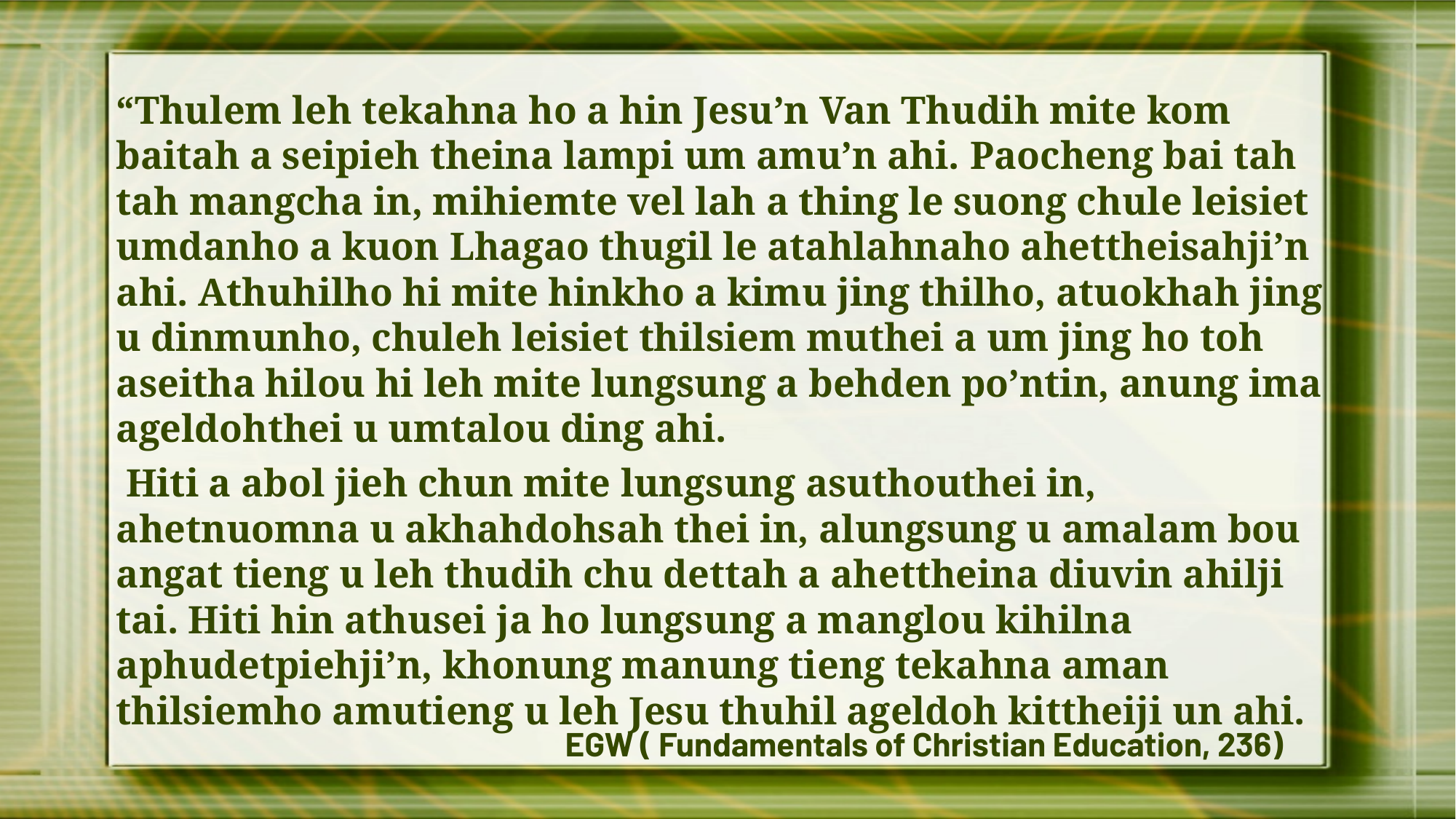

“Thulem leh tekahna ho a hin Jesu’n Van Thudih mite kom baitah a seipieh theina lampi um amu’n ahi. Paocheng bai tah tah mangcha in, mihiemte vel lah a thing le suong chule leisiet umdanho a kuon Lhagao thugil le atahlahnaho ahettheisahji’n ahi. Athuhilho hi mite hinkho a kimu jing thilho, atuokhah jing u dinmunho, chuleh leisiet thilsiem muthei a um jing ho toh aseitha hilou hi leh mite lungsung a behden po’ntin, anung ima ageldohthei u umtalou ding ahi.
 Hiti a abol jieh chun mite lungsung asuthouthei in, ahetnuomna u akhahdohsah thei in, alungsung u amalam bou angat tieng u leh thudih chu dettah a ahettheina diuvin ahilji tai. Hiti hin athusei ja ho lungsung a manglou kihilna aphudetpiehji’n, khonung manung tieng tekahna aman thilsiemho amutieng u leh Jesu thuhil ageldoh kittheiji un ahi.
EGW ( Fundamentals of Christian Education, 236)